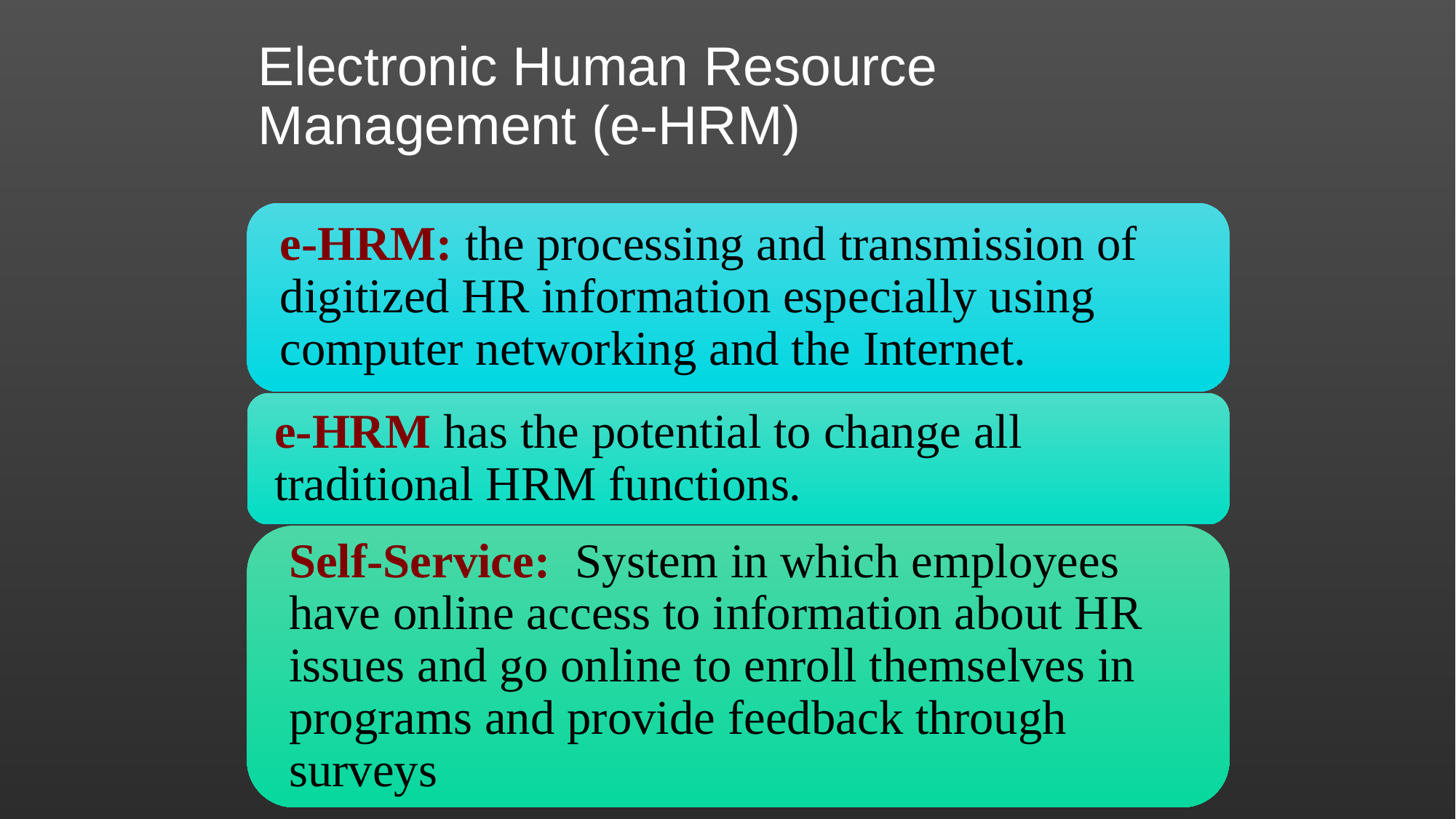

# Electronic Human Resource Management (e-HRM)
e-HRM: the processing and transmission of digitized HR information especially using computer networking and the Internet.
e-HRM has the potential to change all traditional HRM functions.
Self-Service:  System in which employees have online access to information about HR issues and go online to enroll themselves in programs and provide feedback through surveys